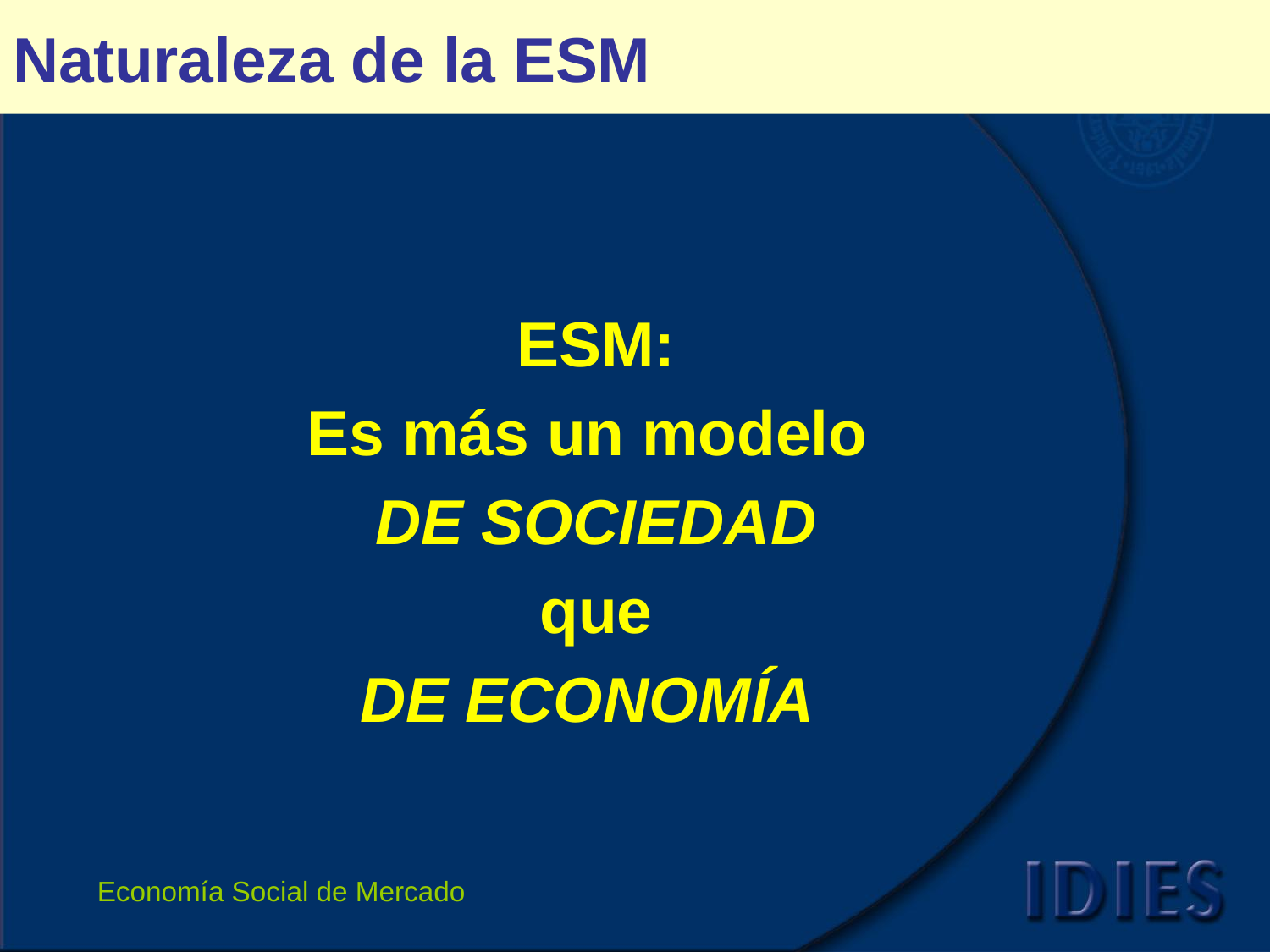

# Naturaleza de la ESM

ESM:
Es más un modelo
DE SOCIEDAD
que
DE ECONOMÍA